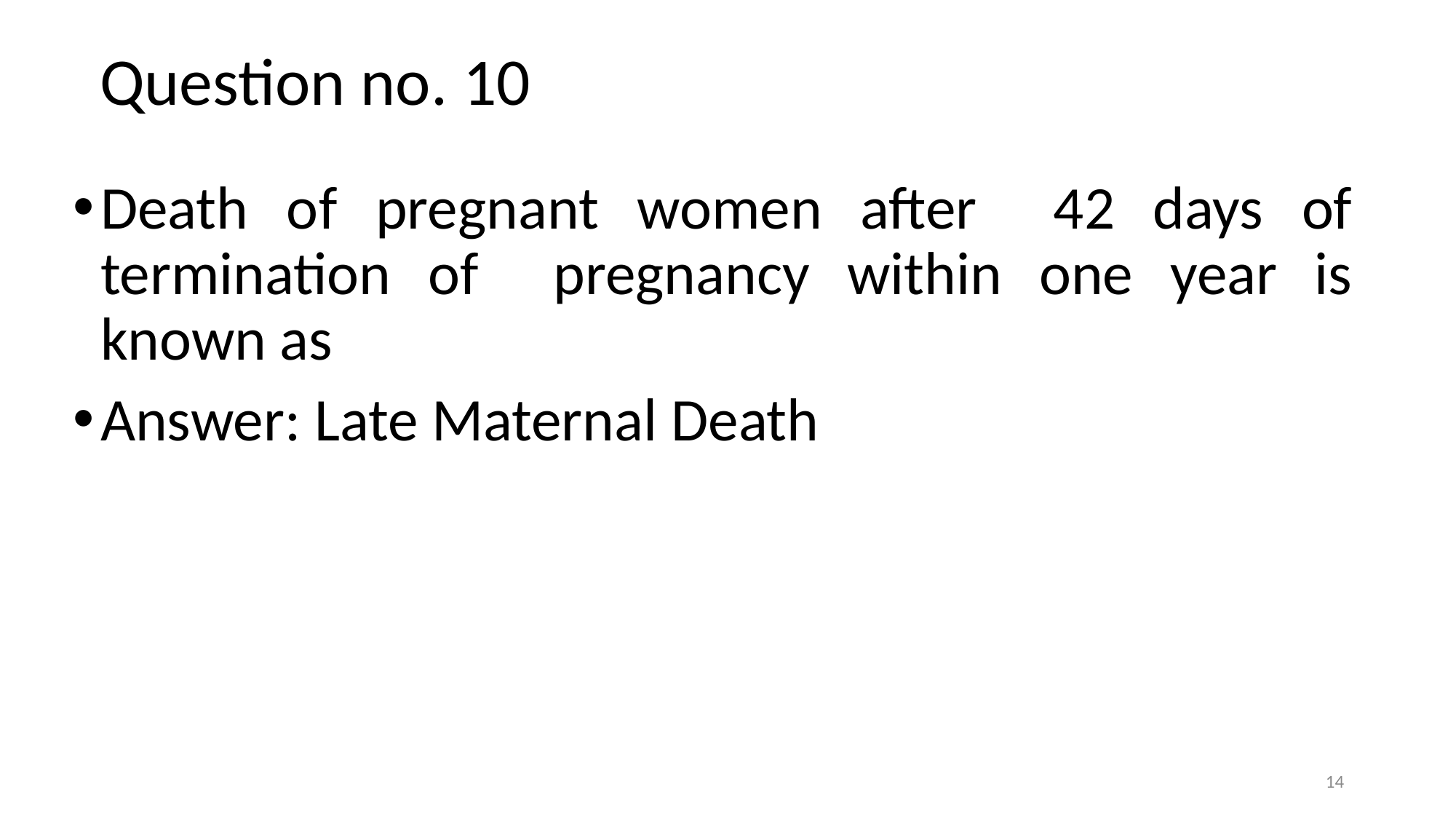

# Question no. 10
Death of pregnant women after  42 days of termination of  pregnancy within one year is known as
Answer: Late Maternal Death
14